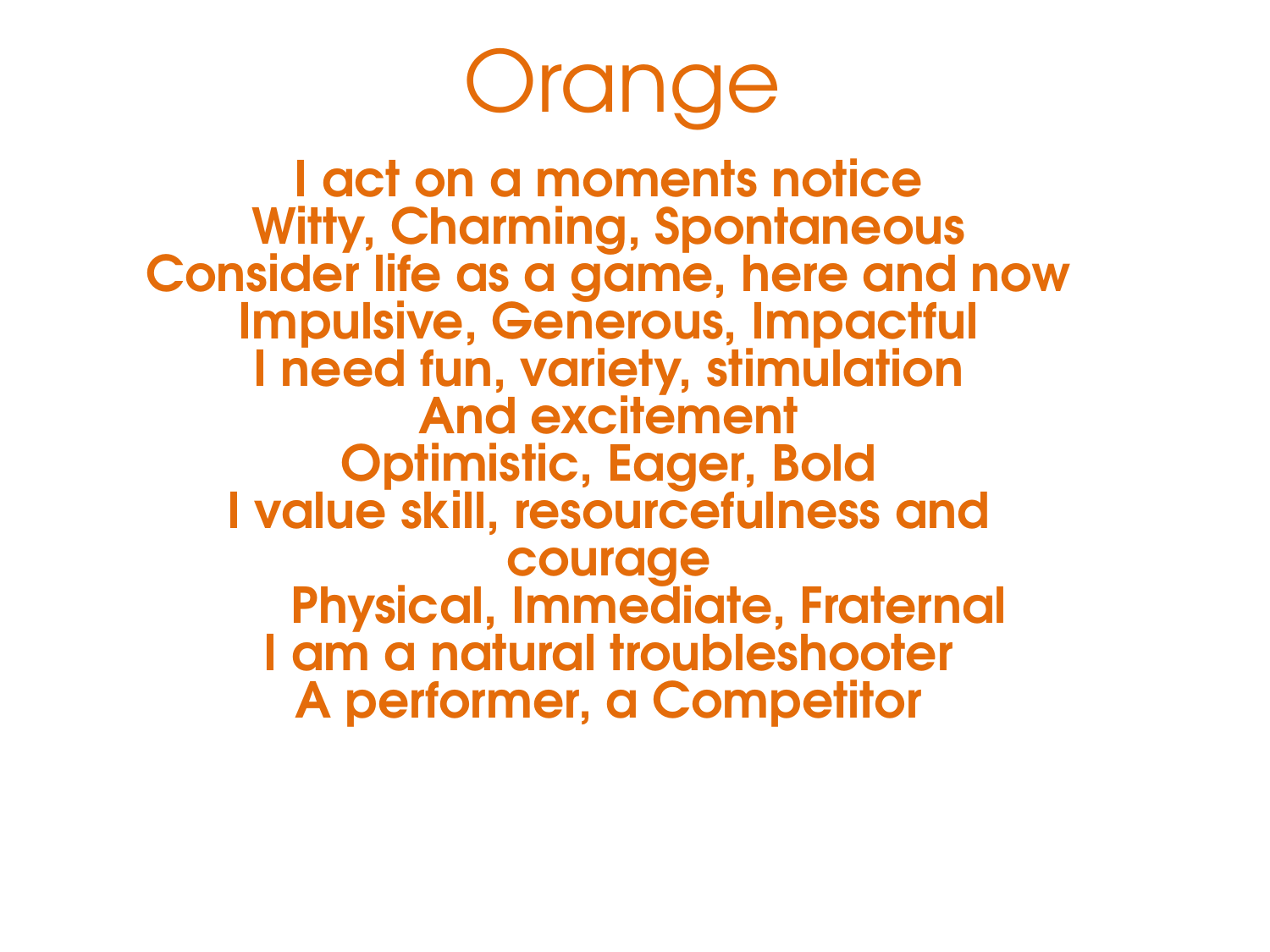

Orange
I act on a moments notice
Witty, Charming, Spontaneous
Consider life as a game, here and now
Impulsive, Generous, Impactful
I need fun, variety, stimulation
And excitement
Optimistic, Eager, Bold
I value skill, resourcefulness and courage
	Physical, Immediate, Fraternal
I am a natural troubleshooter
A performer, a Competitor